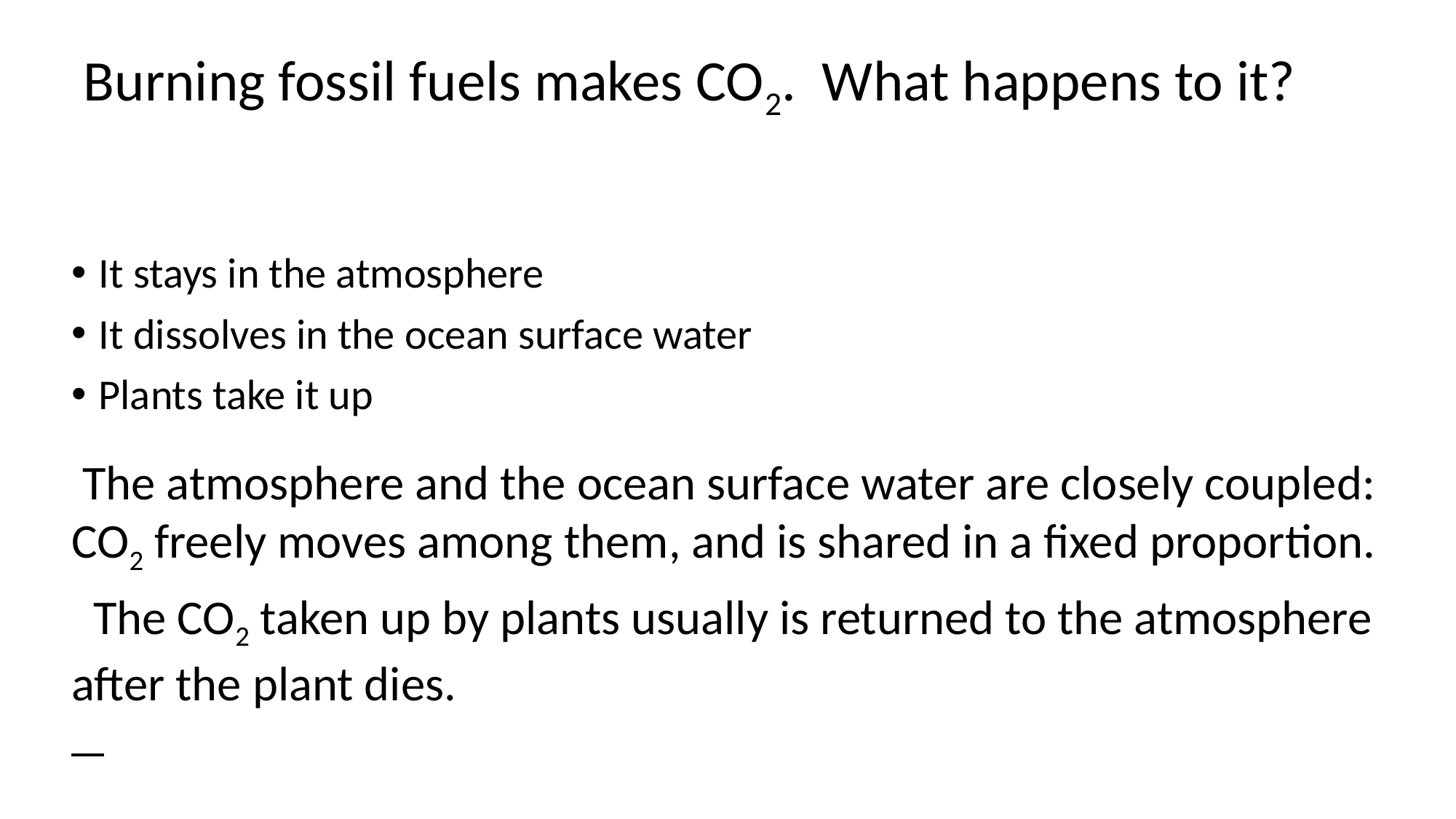

# Burning fossil fuels makes CO2.  What happens to it?
It stays in the atmosphere
It dissolves in the ocean surface water
Plants take it up
 The atmosphere and the ocean surface water are closely coupled: CO2 freely moves among them, and is shared in a fixed proportion.
  The CO2 taken up by plants usually is returned to the atmosphere after the plant dies.